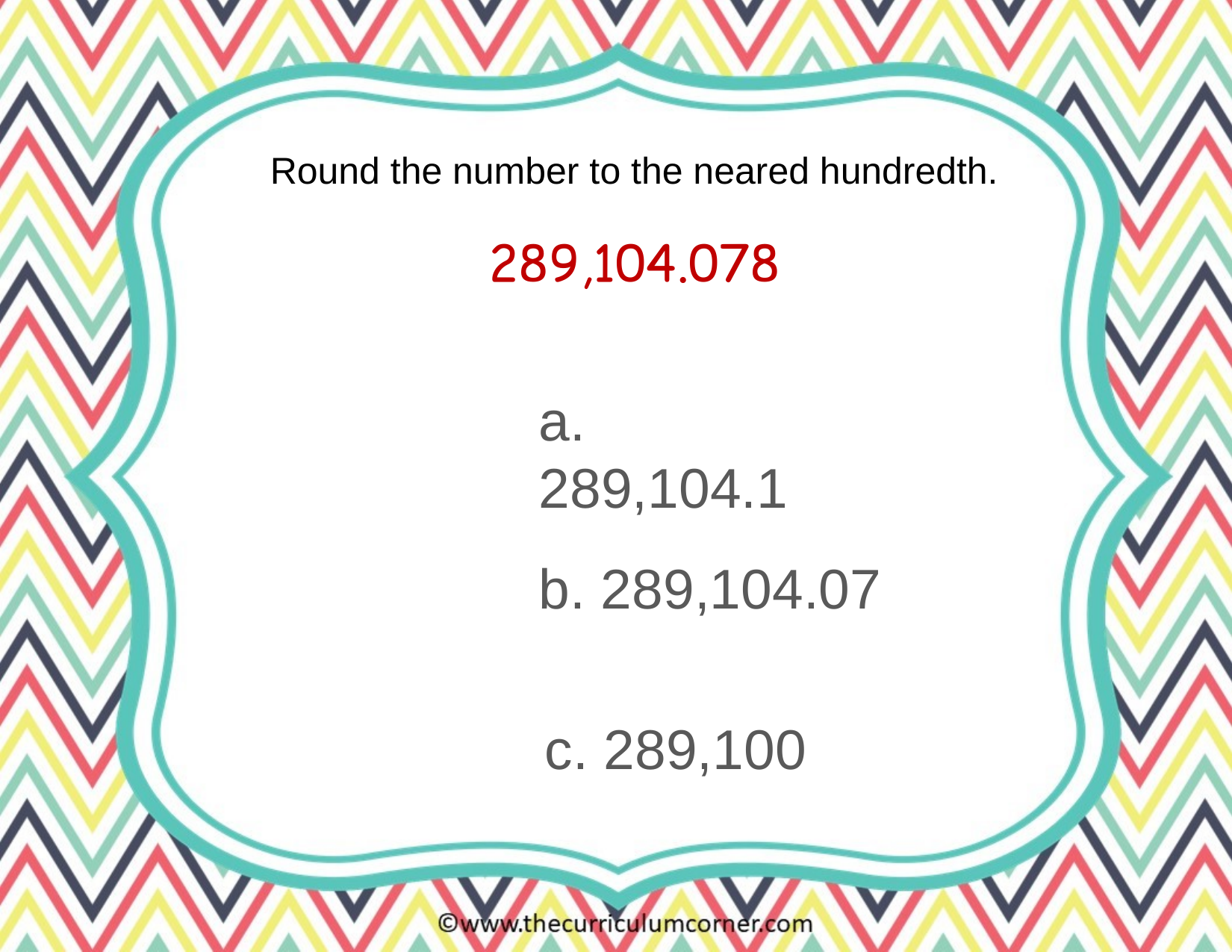

Round the number to the neared hundredth.
289,104.078
a. 289,104.1
b. 289,104.07
c. 289,100